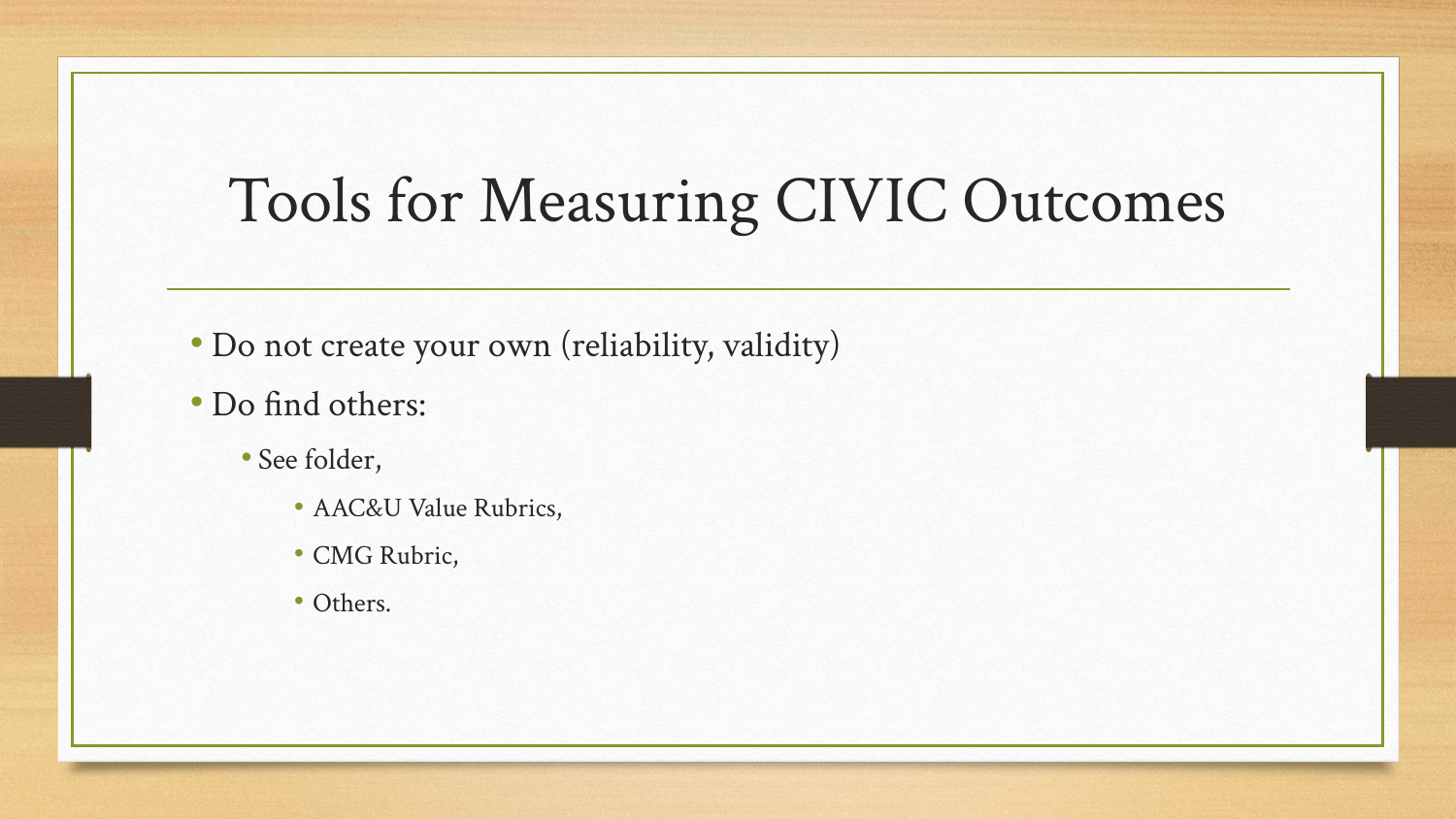

# Tools for Measuring CIVIC Outcomes
 Do not create your own (reliability, validity)
 Do find others:
See folder,
AAC&U Value Rubrics,
CMG Rubric,
Others.